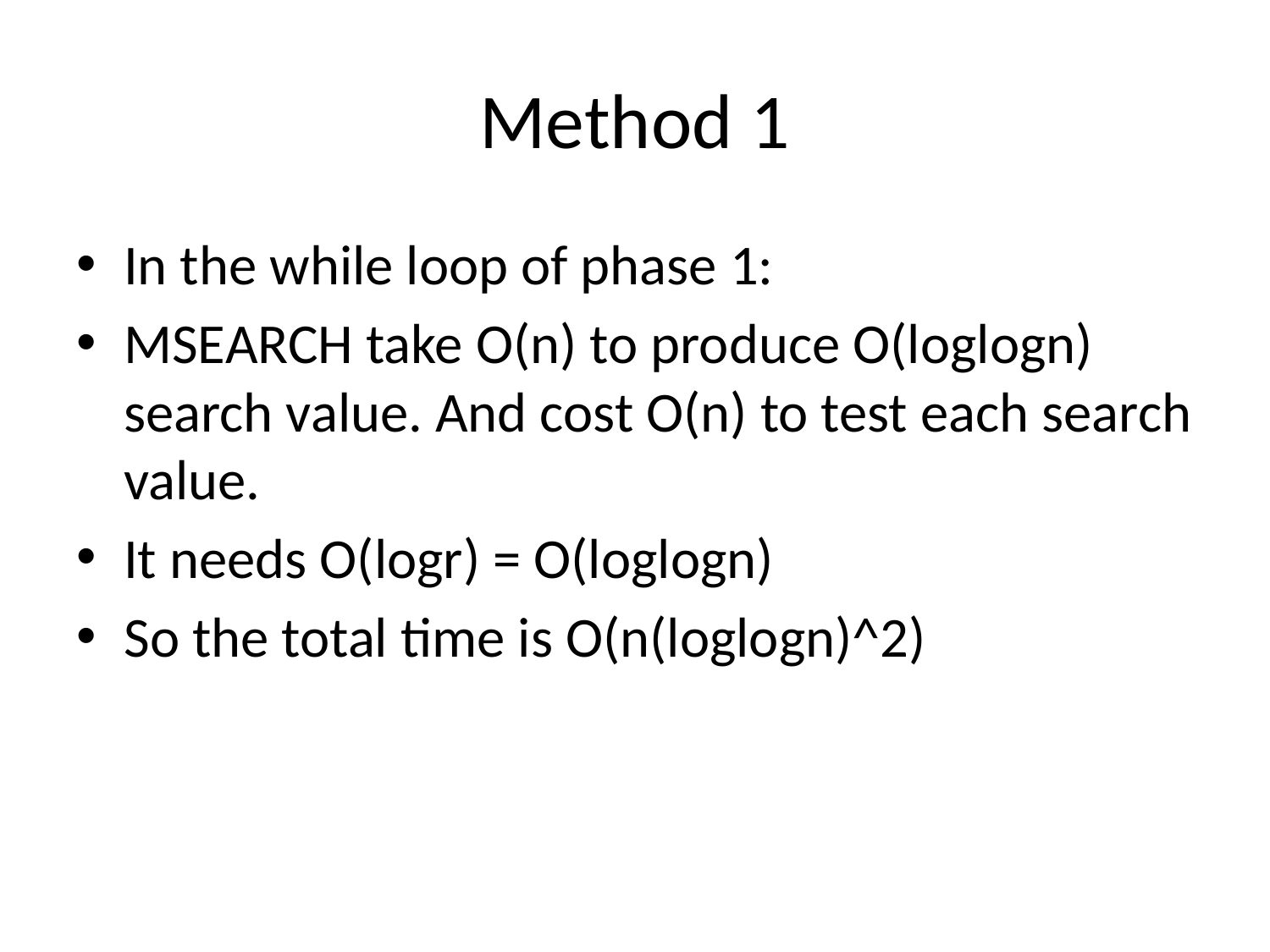

# Method 1
In the while loop of phase 1:
MSEARCH take O(n) to produce O(loglogn) search value. And cost O(n) to test each search value.
It needs O(logr) = O(loglogn)
So the total time is O(n(loglogn)^2)